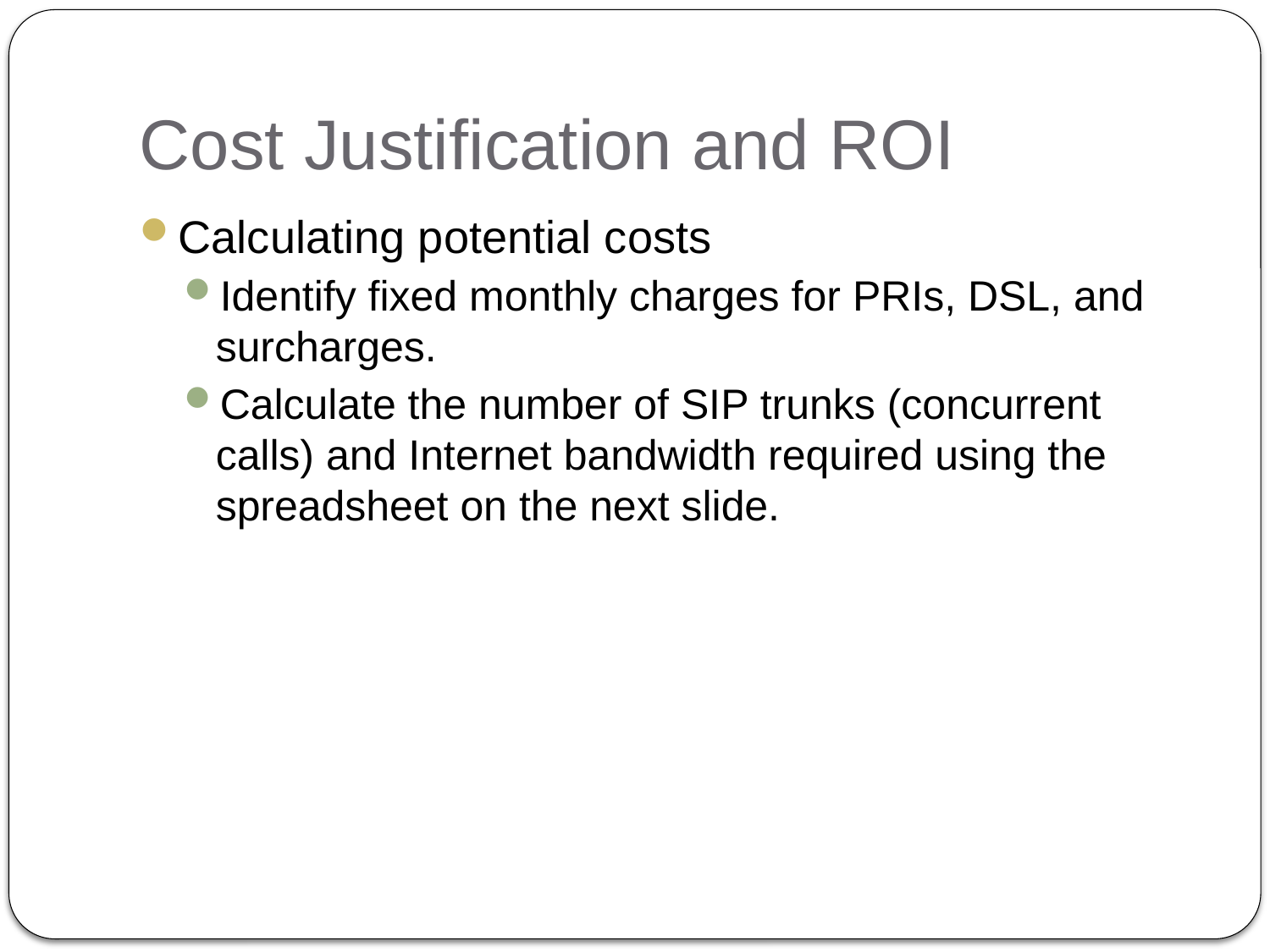

# Cost Justification and ROI
Calculating potential costs
Identify fixed monthly charges for PRIs, DSL, and surcharges.
Calculate the number of SIP trunks (concurrent calls) and Internet bandwidth required using the spreadsheet on the next slide.